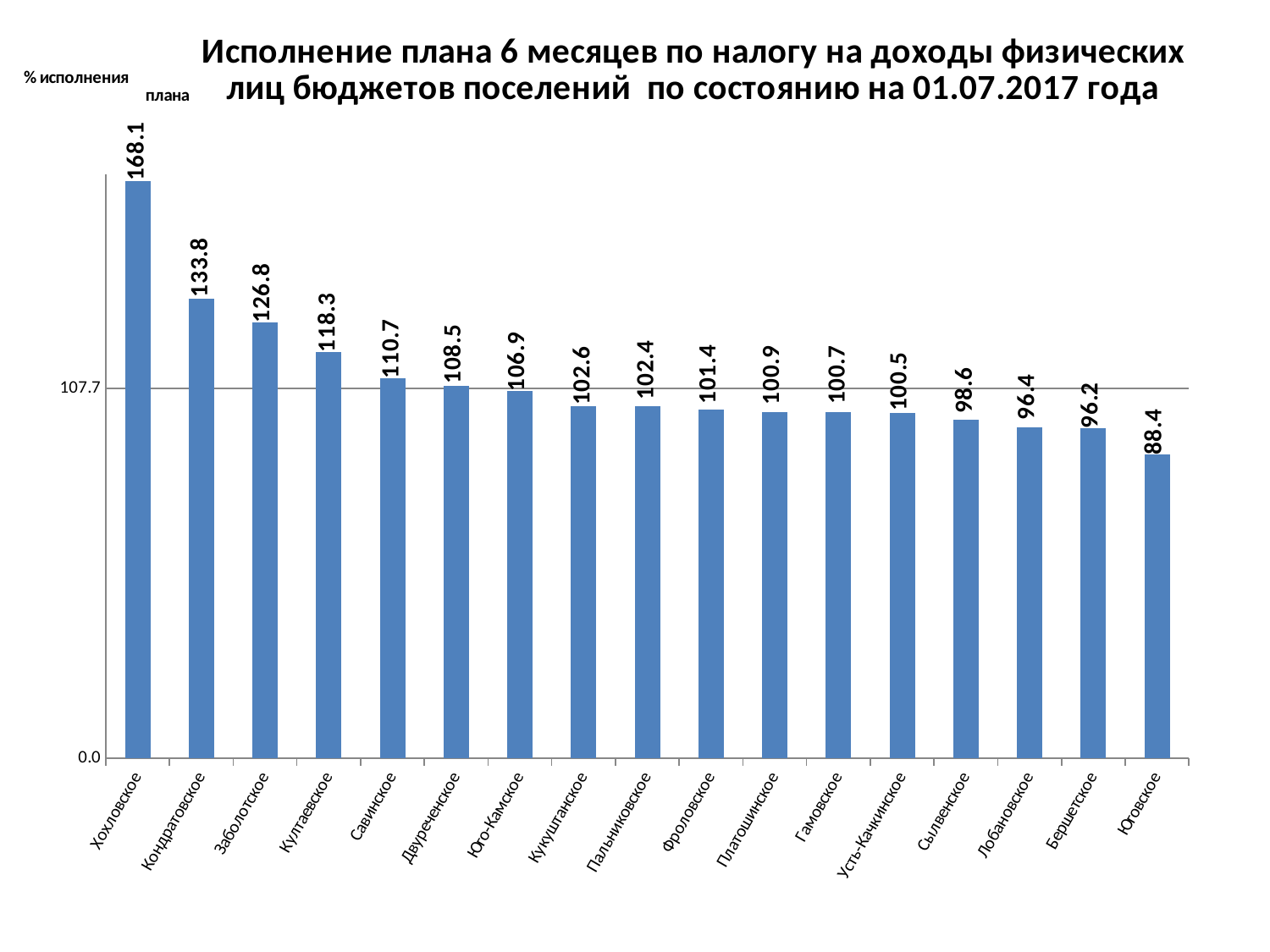

### Chart: Исполнение плана 6 месяцев по налогу на доходы физических лиц бюджетов поселений  по состоянию на 01.07.2017 года

| Category |  |
|---|---|
| Хохловское | 168.12558420850056 |
| Кондратовское | 133.84750943683576 |
| Заболотское | 126.84848484848486 |
| Култаевское | 118.2524821245768 |
| Савинское | 110.67667232096763 |
| Двуреченское | 108.52723474108342 |
| Юго-Камское | 106.89626699295134 |
| Кукуштанское | 102.57451485569764 |
| Пальниковское | 102.43230769230769 |
| Фроловское | 101.40266067078882 |
| Платошинское | 100.88944034480507 |
| Гамовское | 100.7126234132581 |
| Усть-Качкинское | 100.49460869565216 |
| Сылвенское | 98.60262159365297 |
| Лобановское | 96.44541666666667 |
| Бершетское | 96.17594254937164 |
| Юговское | 88.35490691557939 |